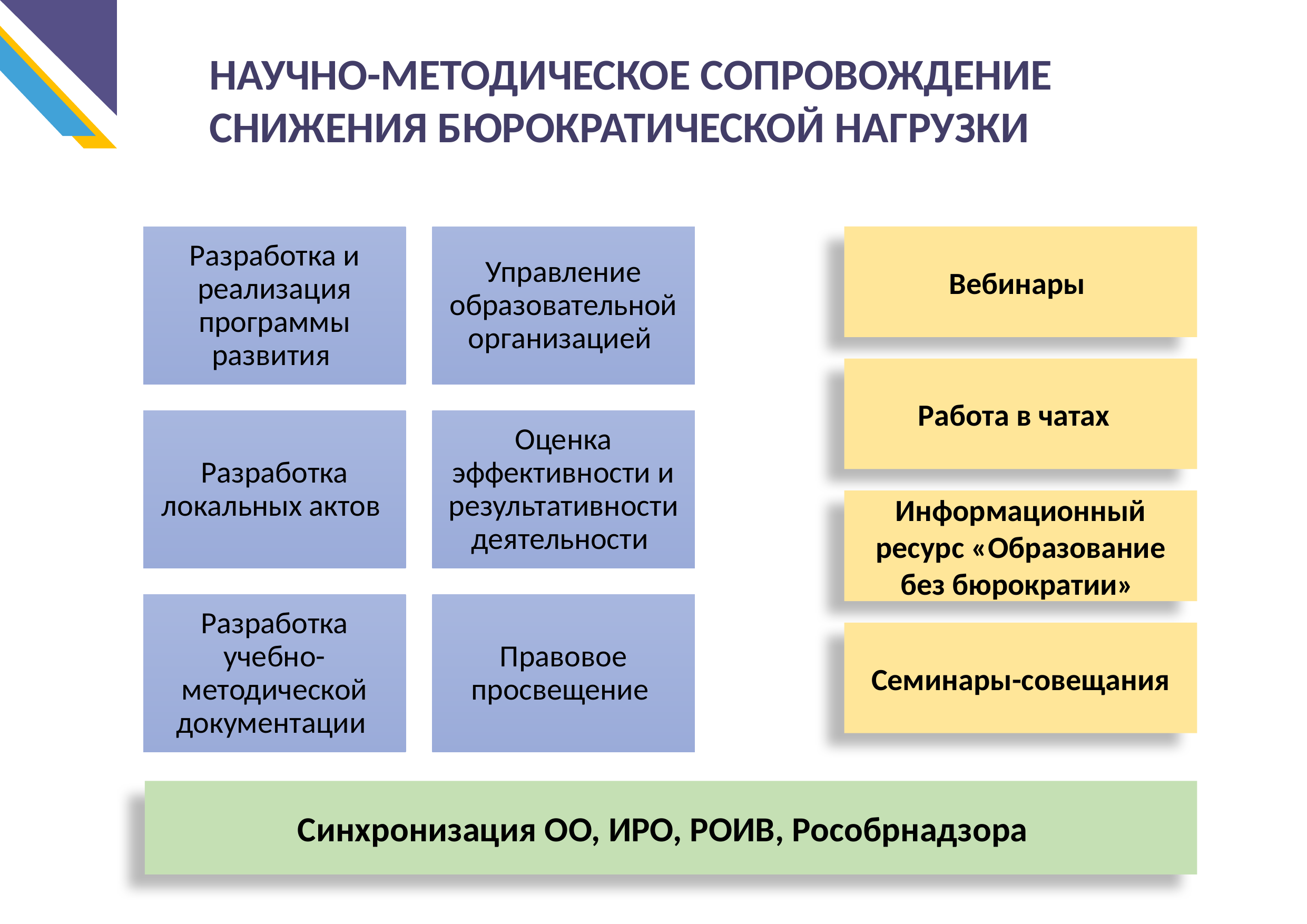

НАУЧНО-МЕТОДИЧЕСКОЕ СОПРОВОЖДЕНИЕ СНИЖЕНИЯ БЮРОКРАТИЧЕСКОЙ НАГРУЗКИ
Разработка и реализация программы развития
Управление образовательной организацией
Разработка локальных актов
Оценка эффективности и результативности деятельности
Разработка учебно-методической документации
Правовое просвещение
Вебинары
Работа в чатах
Информационный ресурс «Образование без бюрократии»
Семинары-совещания
Синхронизация ОО, ИРО, РОИВ, Рособрнадзора